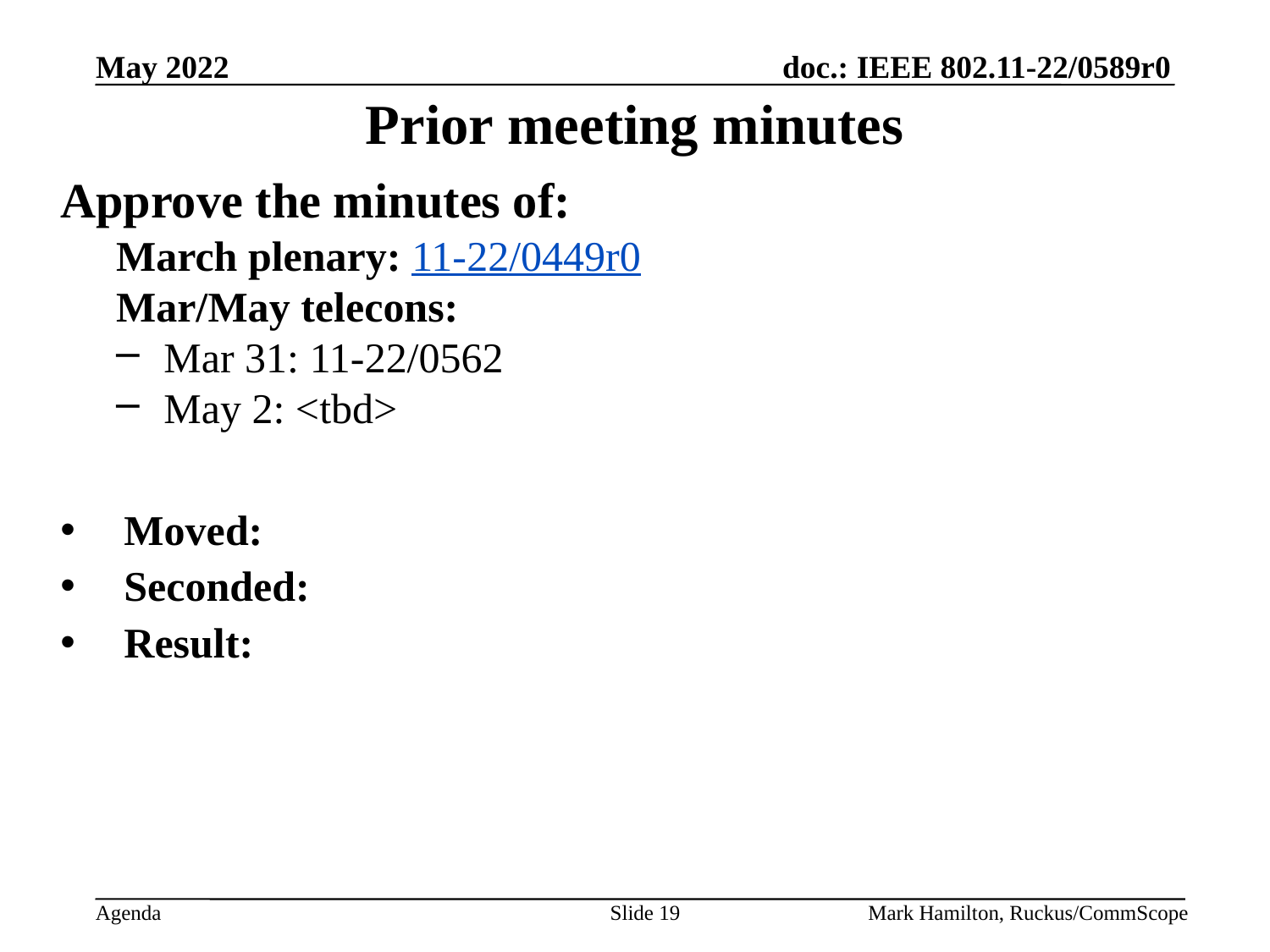

# Prior meeting minutes
Approve the minutes of:
March plenary: 11-22/0449r0
Mar/May telecons:
Mar 31: 11-22/0562
May 2: <tbd>

Moved:
Seconded:
Result: